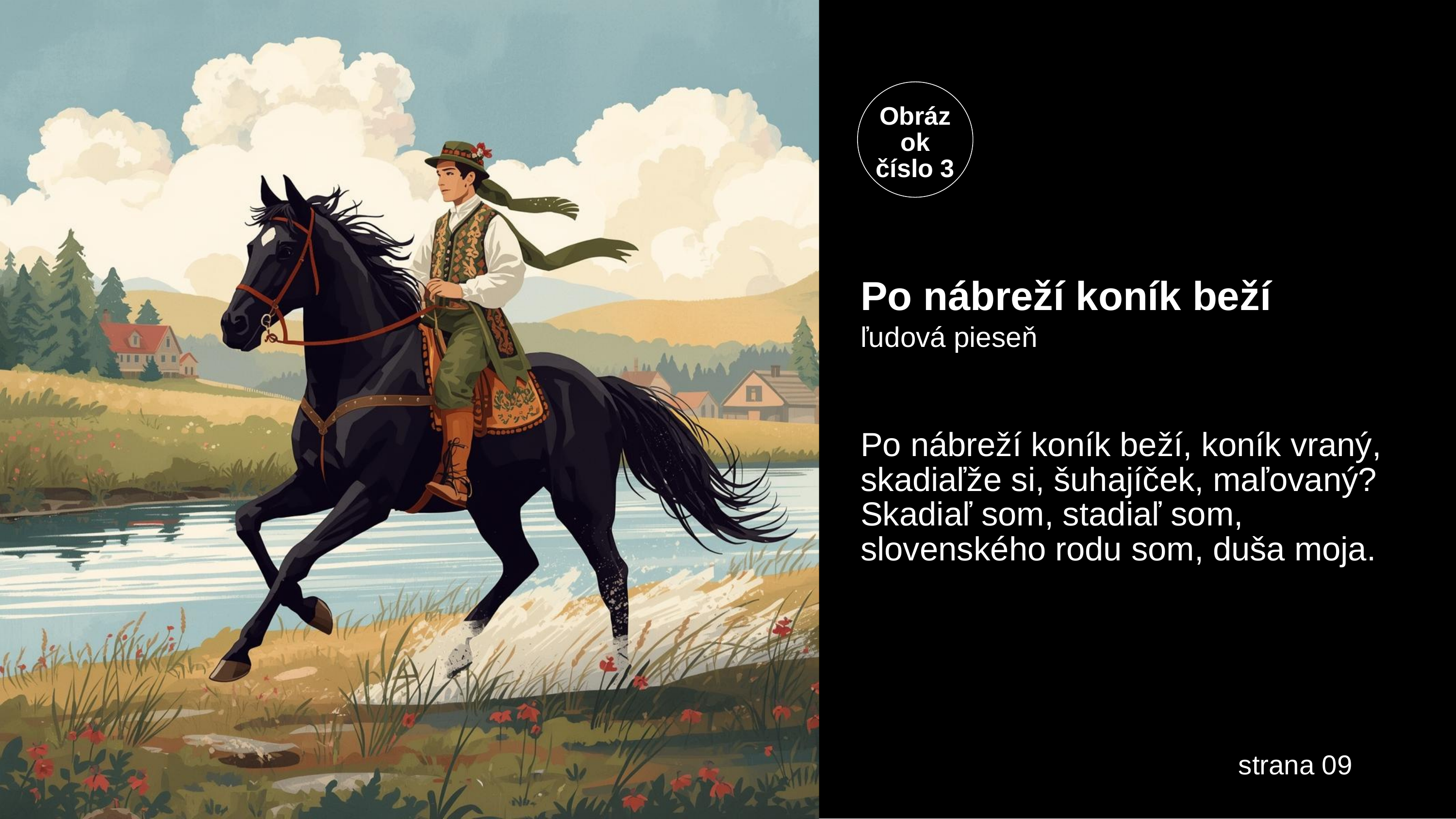

Obrázok číslo 3
Po nábreží koník beží
ľudová pieseň
Po nábreží koník beží, koník vraný,
skadiaľže si, šuhajíček, maľovaný?
Skadiaľ som, stadiaľ som,
slovenského rodu som, duša moja.
strana 09